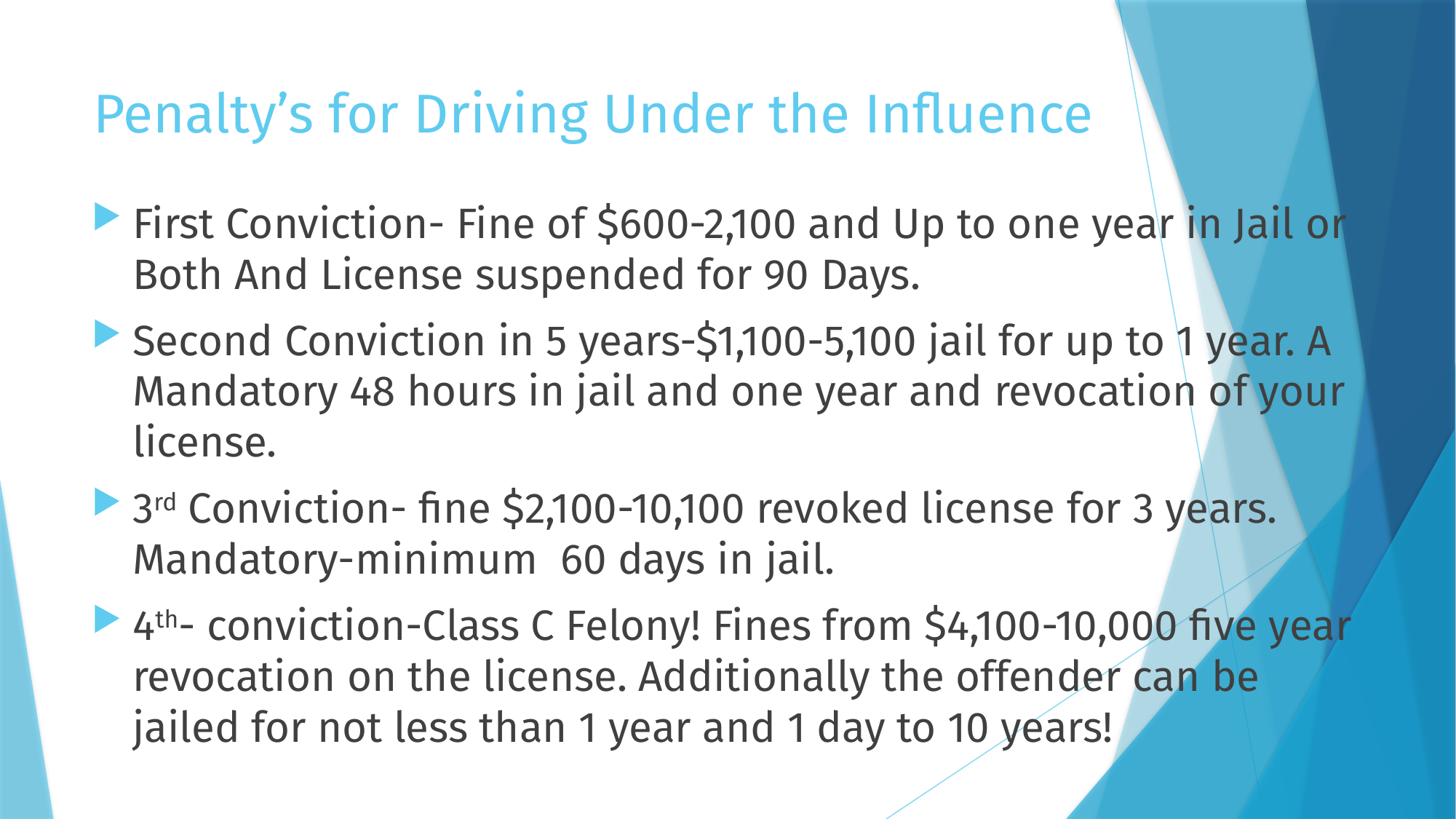

# Penalty’s for Driving Under the Influence
First Conviction- Fine of $600-2,100 and Up to one year in Jail or Both And License suspended for 90 Days.
Second Conviction in 5 years-$1,100-5,100 jail for up to 1 year. A Mandatory 48 hours in jail and one year and revocation of your license.
3rd Conviction- fine $2,100-10,100 revoked license for 3 years. Mandatory-minimum  60 days in jail.
4th- conviction-Class C Felony! Fines from $4,100-10,000 five year revocation on the license. Additionally the offender can be jailed for not less than 1 year and 1 day to 10 years!